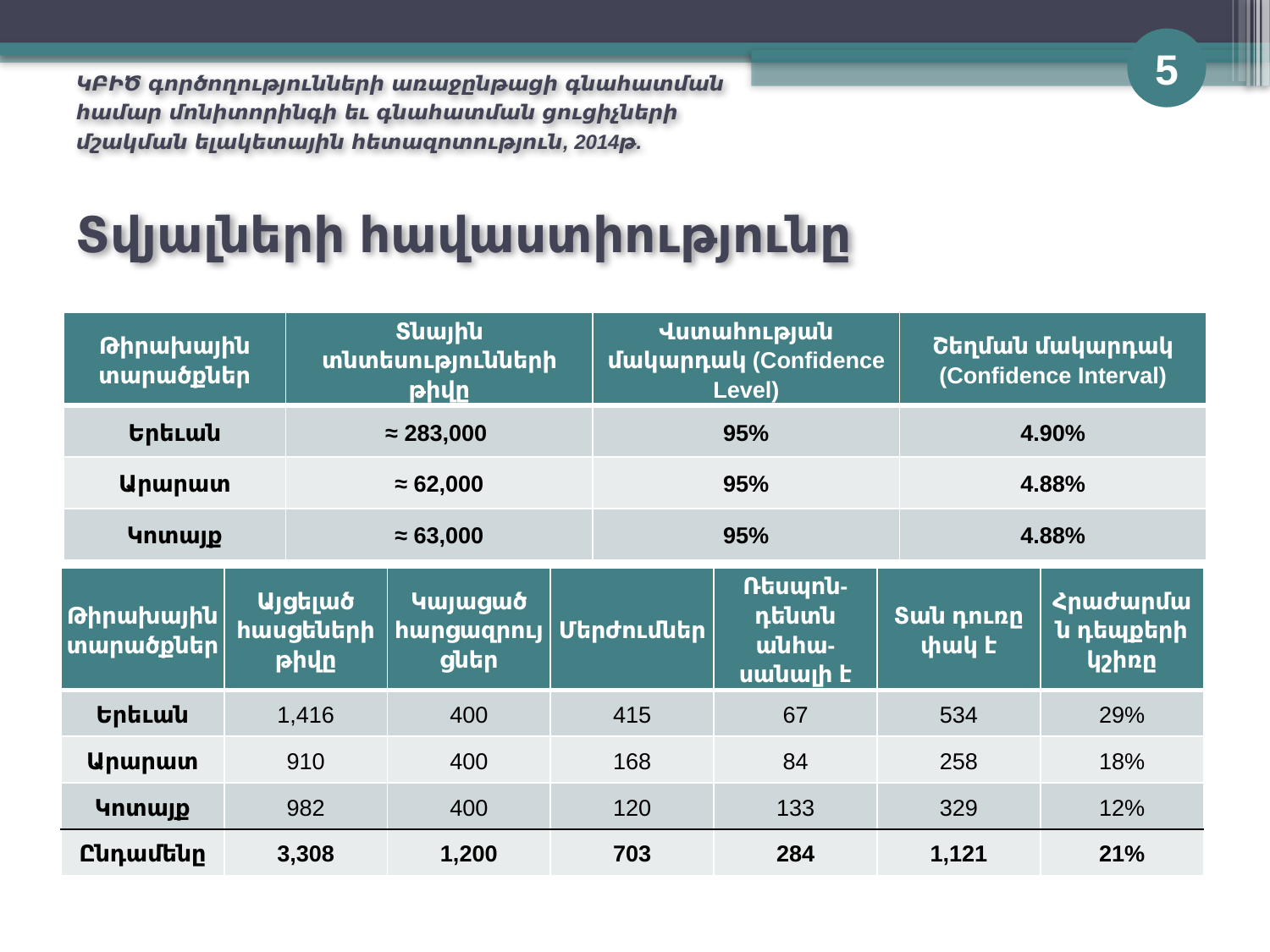

5
ԿԲԻԾ գործողությունների առաջընթացի գնահատման համար մոնիտորինգի եւ գնահատման ցուցիչների մշակման ելակետային հետազոտություն, 2014թ.
# Տվյալների հավաստիությունը
| Թիրախային տարածքներ | Տնային տնտեսությունների թիվը | Վստահության մակարդակ (Confidence Level) | Շեղման մակարդակ (Confidence Interval) |
| --- | --- | --- | --- |
| Երեւան | ≈ 283,000 | 95% | 4.90% |
| Արարատ | ≈ 62,000 | 95% | 4.88% |
| Կոտայք | ≈ 63,000 | 95% | 4.88% |
| Թիրախային տարածքներ | Այցելած հասցեների թիվը | Կայացած հարցազրույցներ | Մերժումներ | Ռեսպոն-դենտն անհա-սանալի է | Տան դուռը փակ է | Հրաժարման դեպքերի կշիռը |
| --- | --- | --- | --- | --- | --- | --- |
| Երեւան | 1,416 | 400 | 415 | 67 | 534 | 29% |
| Արարատ | 910 | 400 | 168 | 84 | 258 | 18% |
| Կոտայք | 982 | 400 | 120 | 133 | 329 | 12% |
| Ընդամենը | 3,308 | 1,200 | 703 | 284 | 1,121 | 21% |